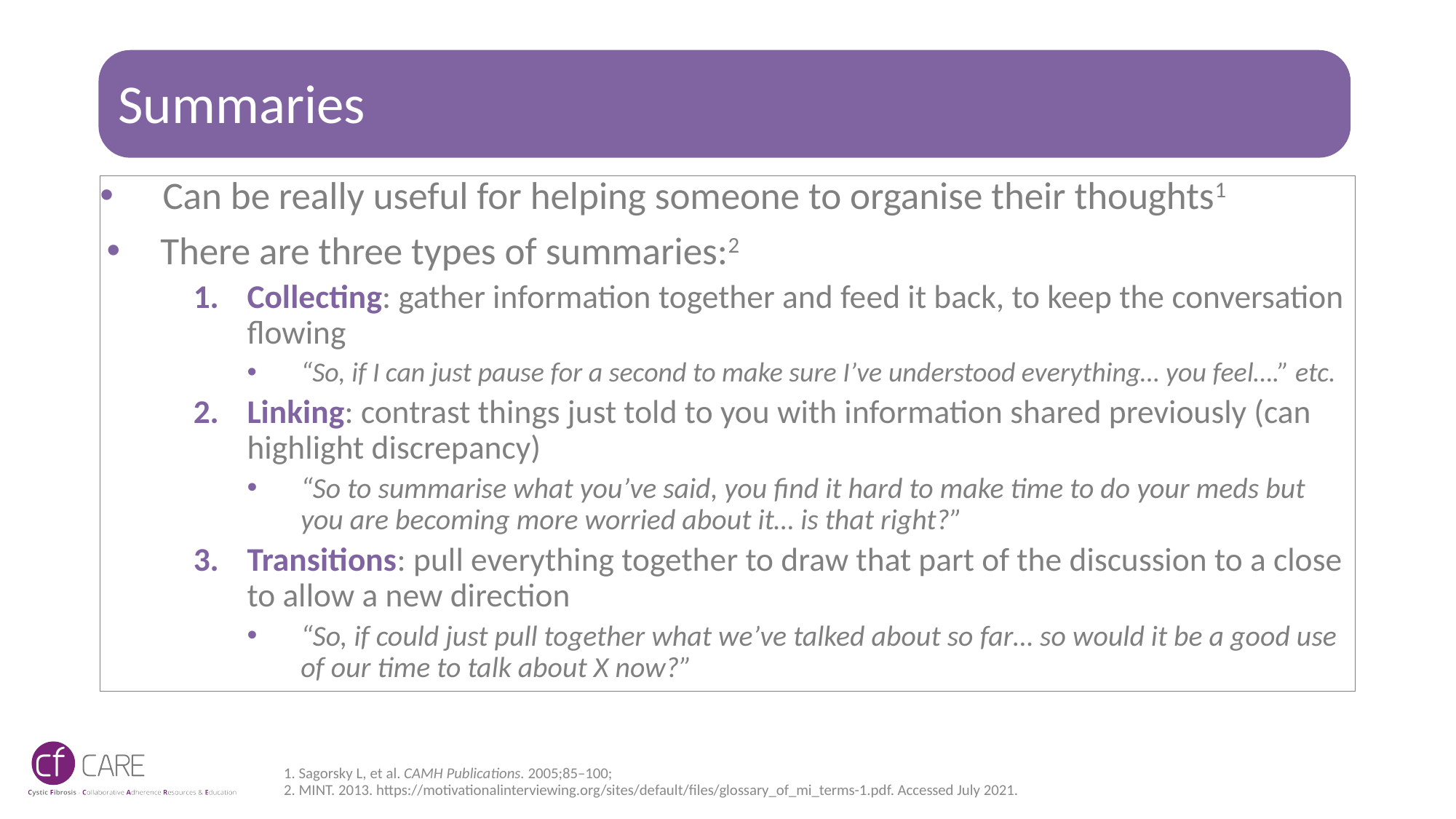

# Summaries
Can be really useful for helping someone to organise their thoughts1
There are three types of summaries:2
Collecting: gather information together and feed it back, to keep the conversation flowing
“So, if I can just pause for a second to make sure I’ve understood everything… you feel….” etc.
Linking: contrast things just told to you with information shared previously (can highlight discrepancy)
“So to summarise what you’ve said, you find it hard to make time to do your meds but you are becoming more worried about it… is that right?”
Transitions: pull everything together to draw that part of the discussion to a close to allow a new direction
“So, if could just pull together what we’ve talked about so far… so would it be a good use of our time to talk about X now?”

1. Sagorsky L, et al. CAMH Publications. 2005;85–100;
2. MINT. 2013. https://motivationalinterviewing.org/sites/default/files/glossary_of_mi_terms-1.pdf. Accessed July 2021.